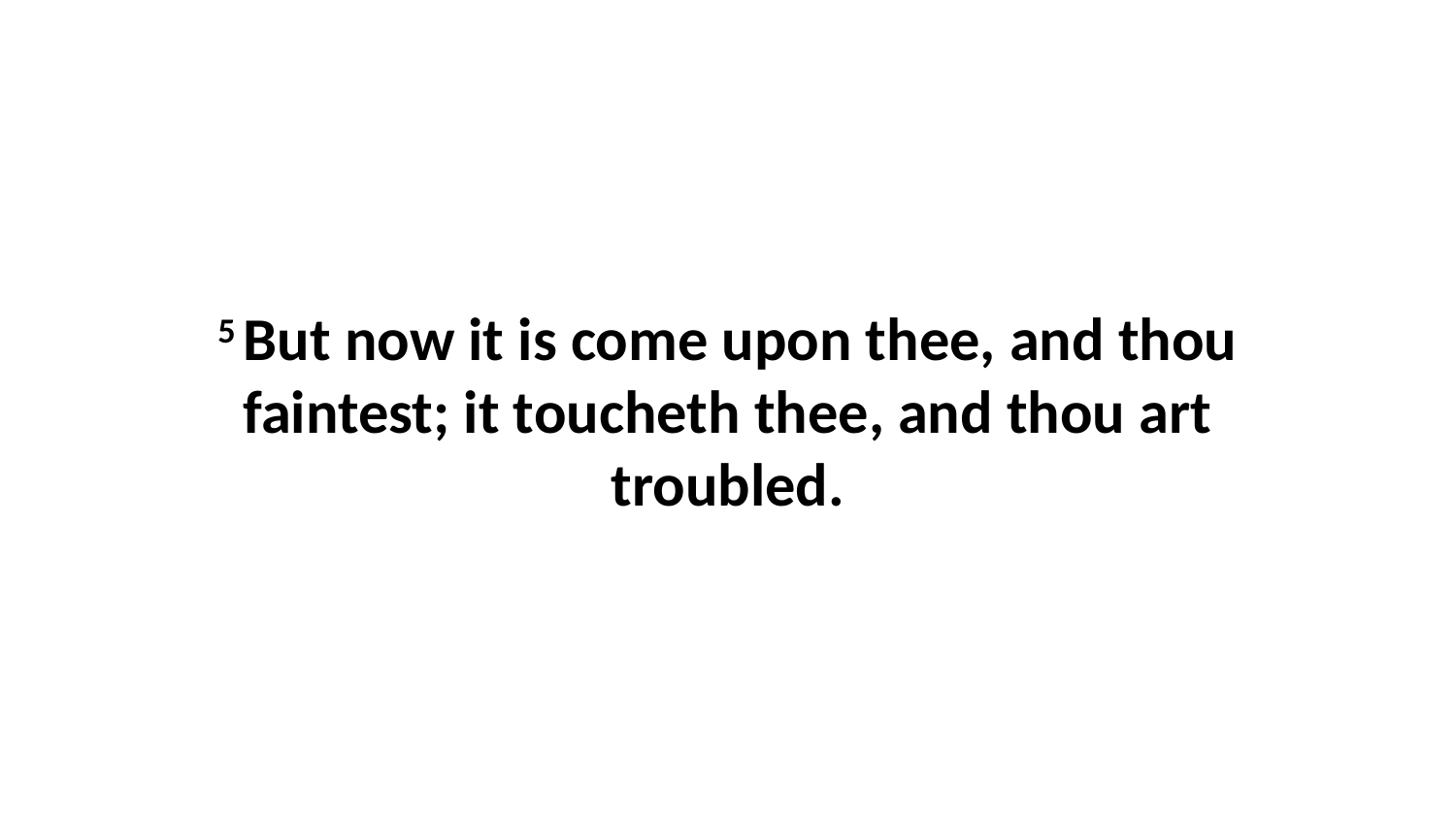

5 But now it is come upon thee, and thou faintest; it toucheth thee, and thou art troubled.